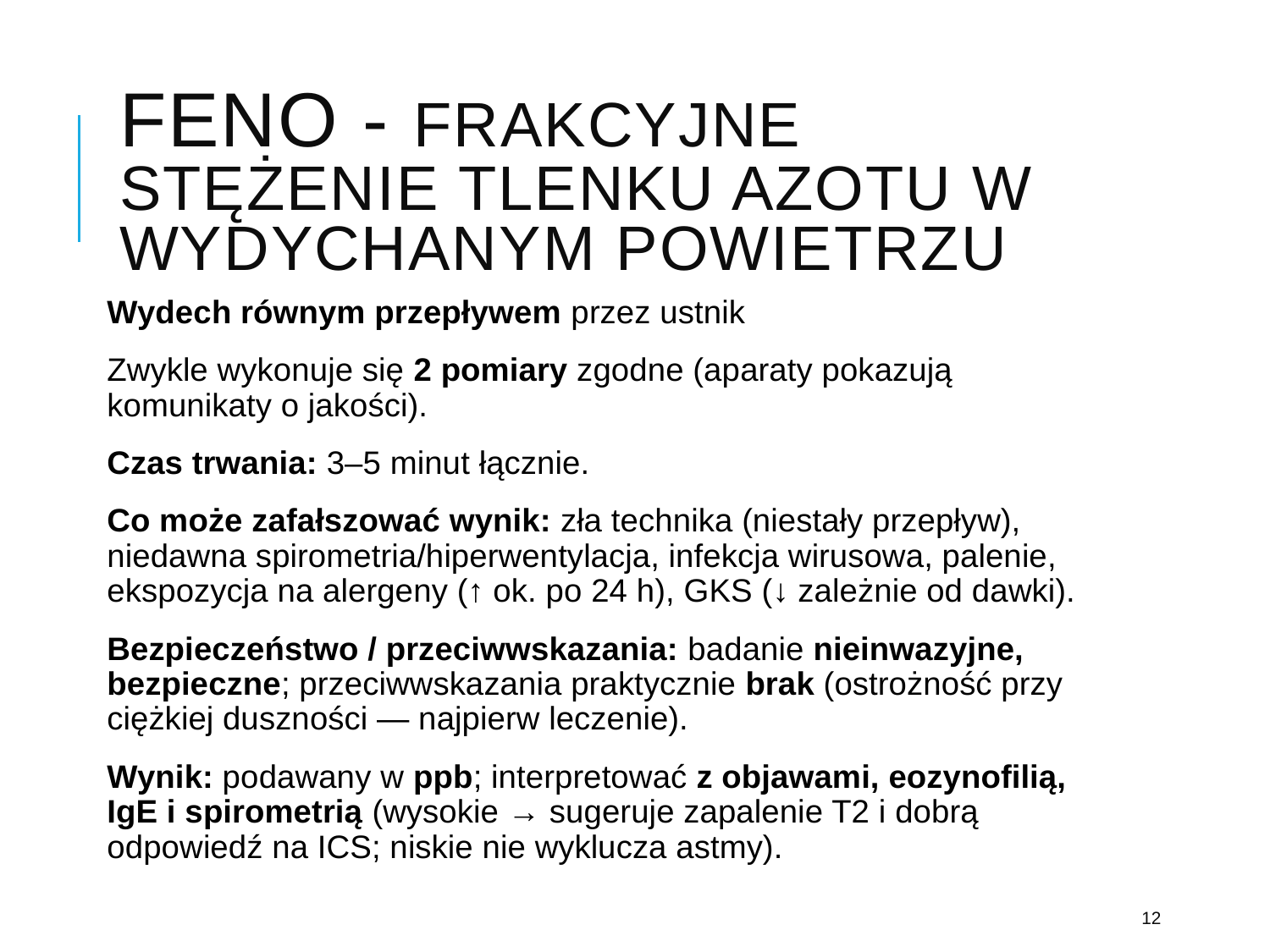

# FENO - frakcyjne stężenie tlenku azotu w wydychanym powietrzu
Wydech równym przepływem przez ustnik
Zwykle wykonuje się 2 pomiary zgodne (aparaty pokazują komunikaty o jakości).
Czas trwania: 3–5 minut łącznie.
Co może zafałszować wynik: zła technika (niestały przepływ), niedawna spirometria/hiperwentylacja, infekcja wirusowa, palenie, ekspozycja na alergeny (↑ ok. po 24 h), GKS (↓ zależnie od dawki).
Bezpieczeństwo / przeciwwskazania: badanie nieinwazyjne, bezpieczne; przeciwwskazania praktycznie brak (ostrożność przy ciężkiej duszności — najpierw leczenie).
Wynik: podawany w ppb; interpretować z objawami, eozynofilią, IgE i spirometrią (wysokie → sugeruje zapalenie T2 i dobrą odpowiedź na ICS; niskie nie wyklucza astmy).

12